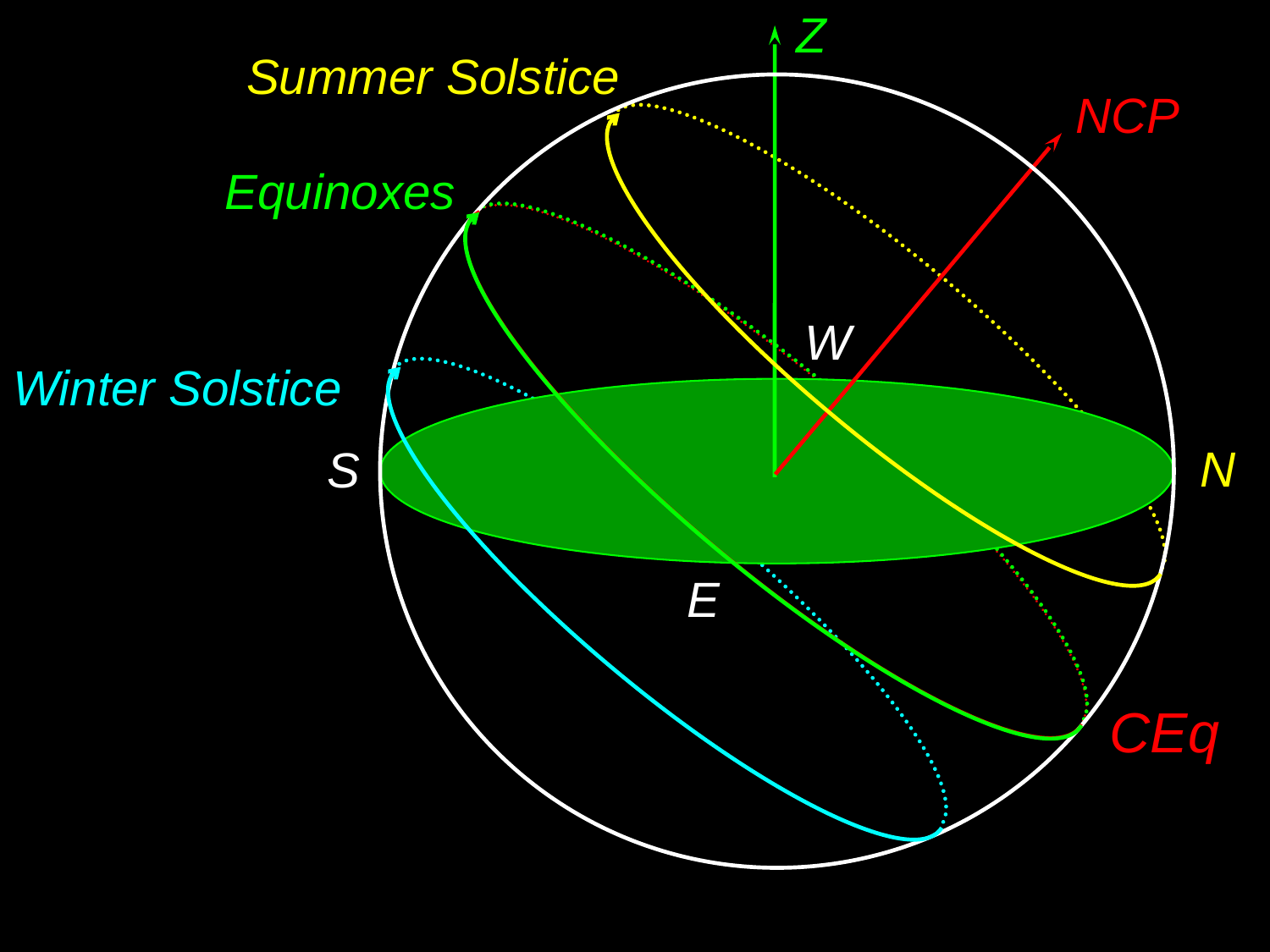

Z

Summer Solstice

NCP

Equinoxes

W
Winter Solstice

N
S
E
CEq